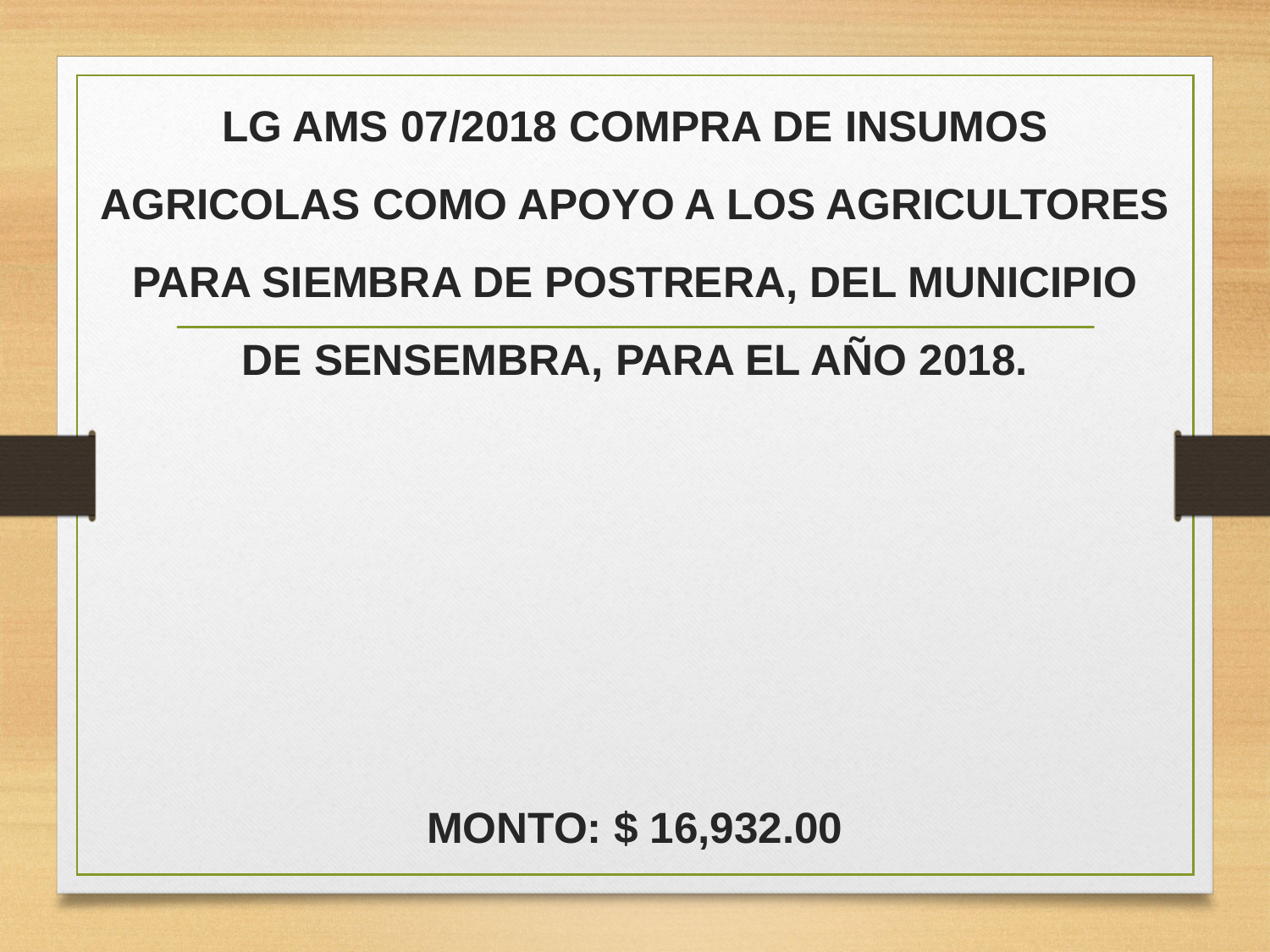

# LG AMS 07/2018 COMPRA DE INSUMOS AGRICOLAS COMO APOYO A LOS AGRICULTORES PARA SIEMBRA DE POSTRERA, DEL MUNICIPIO DE SENSEMBRA, PARA EL AÑO 2018. MONTO: $ 16,932.00